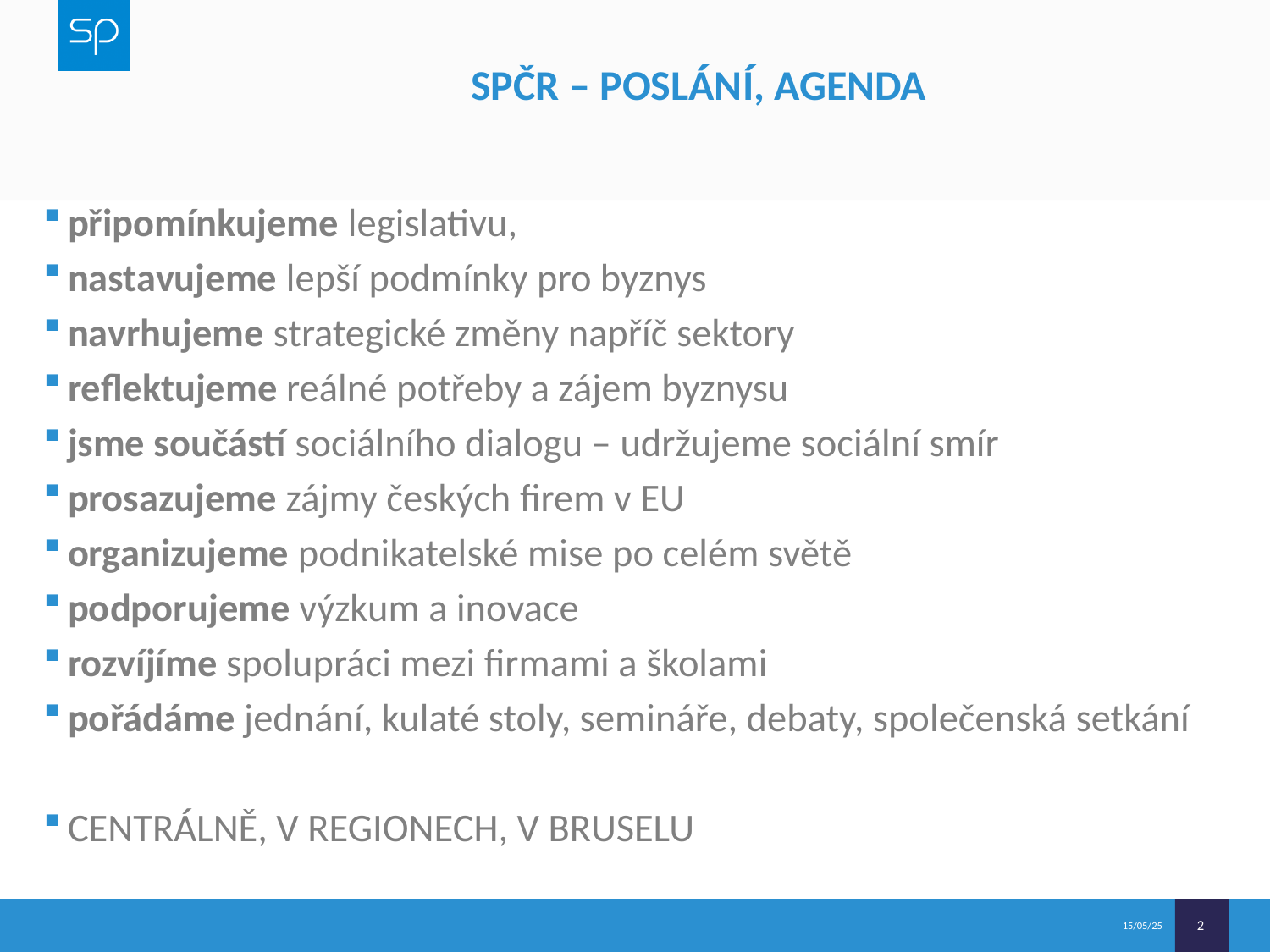

# SPČR – POSLÁNÍ, AGENDA

připomínkujeme legislativu,
nastavujeme lepší podmínky pro byznys
navrhujeme strategické změny napříč sektory
reflektujeme reálné potřeby a zájem byznysu
jsme součástí sociálního dialogu – udržujeme sociální smír
prosazujeme zájmy českých firem v EU
organizujeme podnikatelské mise po celém světě
podporujeme výzkum a inovace
rozvíjíme spolupráci mezi firmami a školami
pořádáme jednání, kulaté stoly, semináře, debaty, společenská setkání

CENTRÁLNĚ, V REGIONECH, V BRUSELU

2
15/05/25